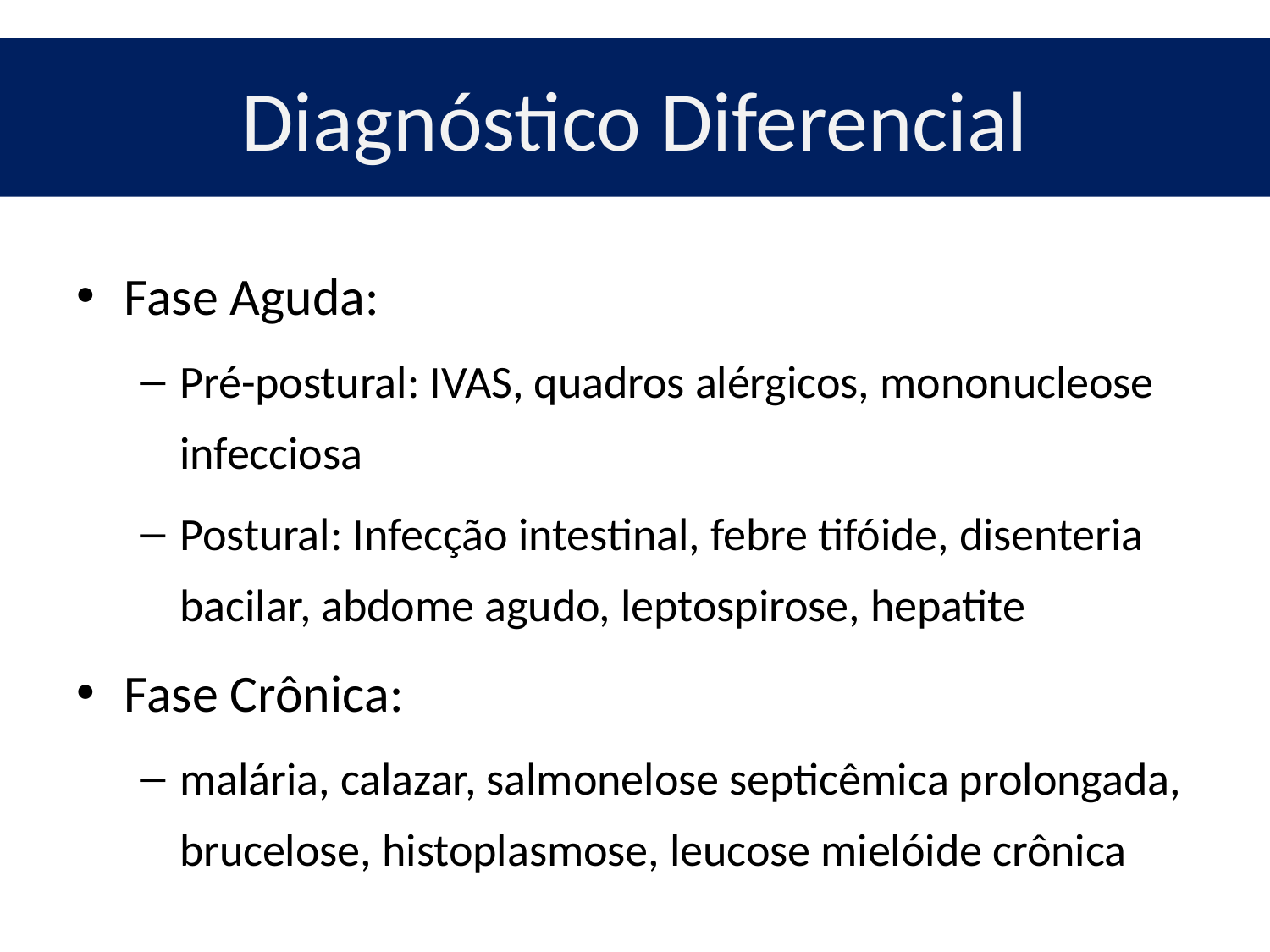

# Diagnóstico Diferencial
Fase Aguda:
Pré-postural: IVAS, quadros alérgicos, mononucleose infecciosa
Postural: Infecção intestinal, febre tifóide, disenteria bacilar, abdome agudo, leptospirose, hepatite
Fase Crônica:
malária, calazar, salmonelose septicêmica prolongada, brucelose, histoplasmose, leucose mielóide crônica